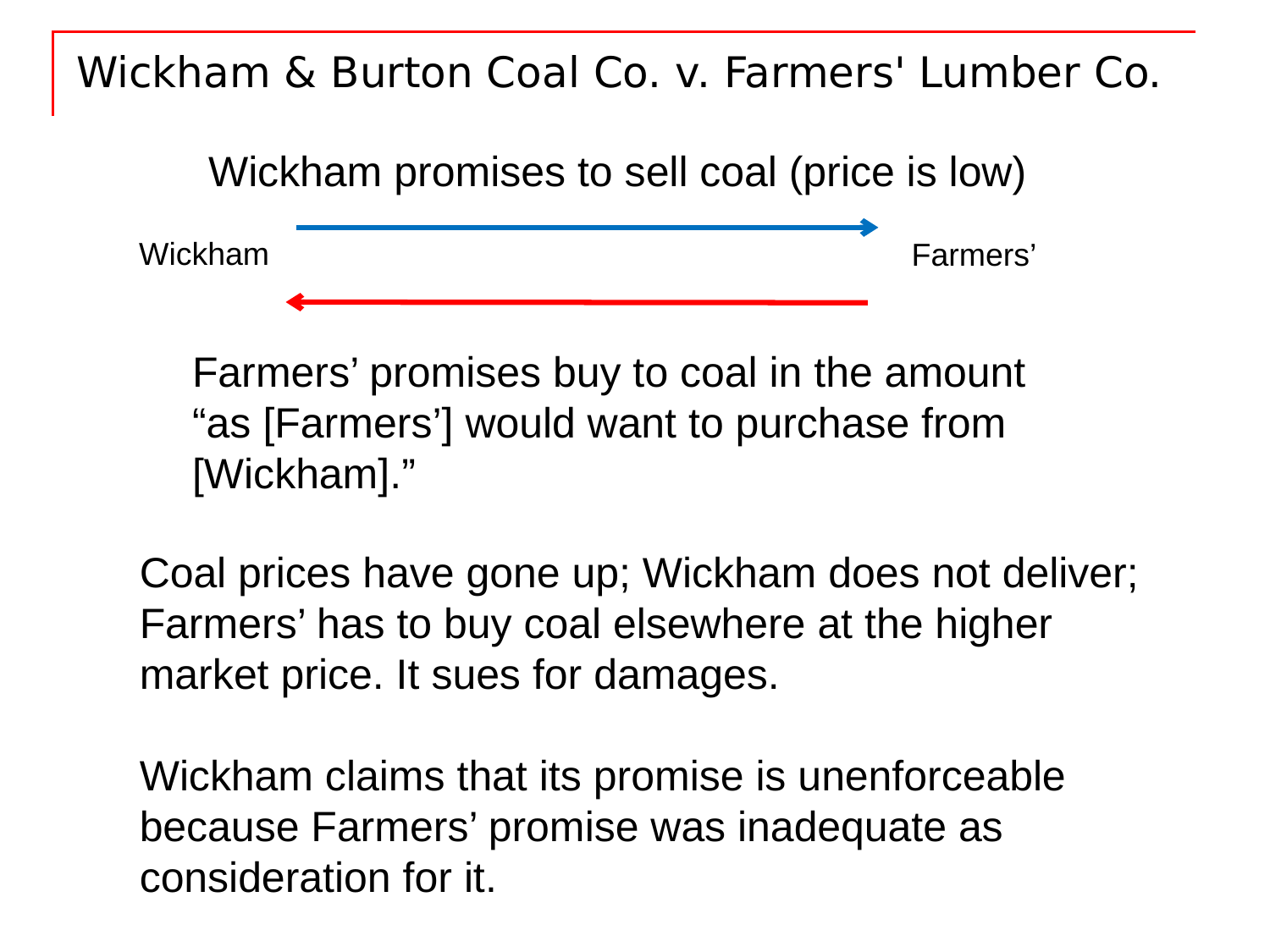

# Wickham & Burton Coal Co. v. Farmers' Lumber Co.
Wickham promises to sell coal (price is low)
Wickham
Farmers’
Farmers’ promises buy to coal in the amount “as [Farmers’] would want to purchase from [Wickham].”
Coal prices have gone up; Wickham does not deliver; Farmers’ has to buy coal elsewhere at the higher market price. It sues for damages.

Wickham claims that its promise is unenforceable because Farmers’ promise was inadequate as consideration for it.